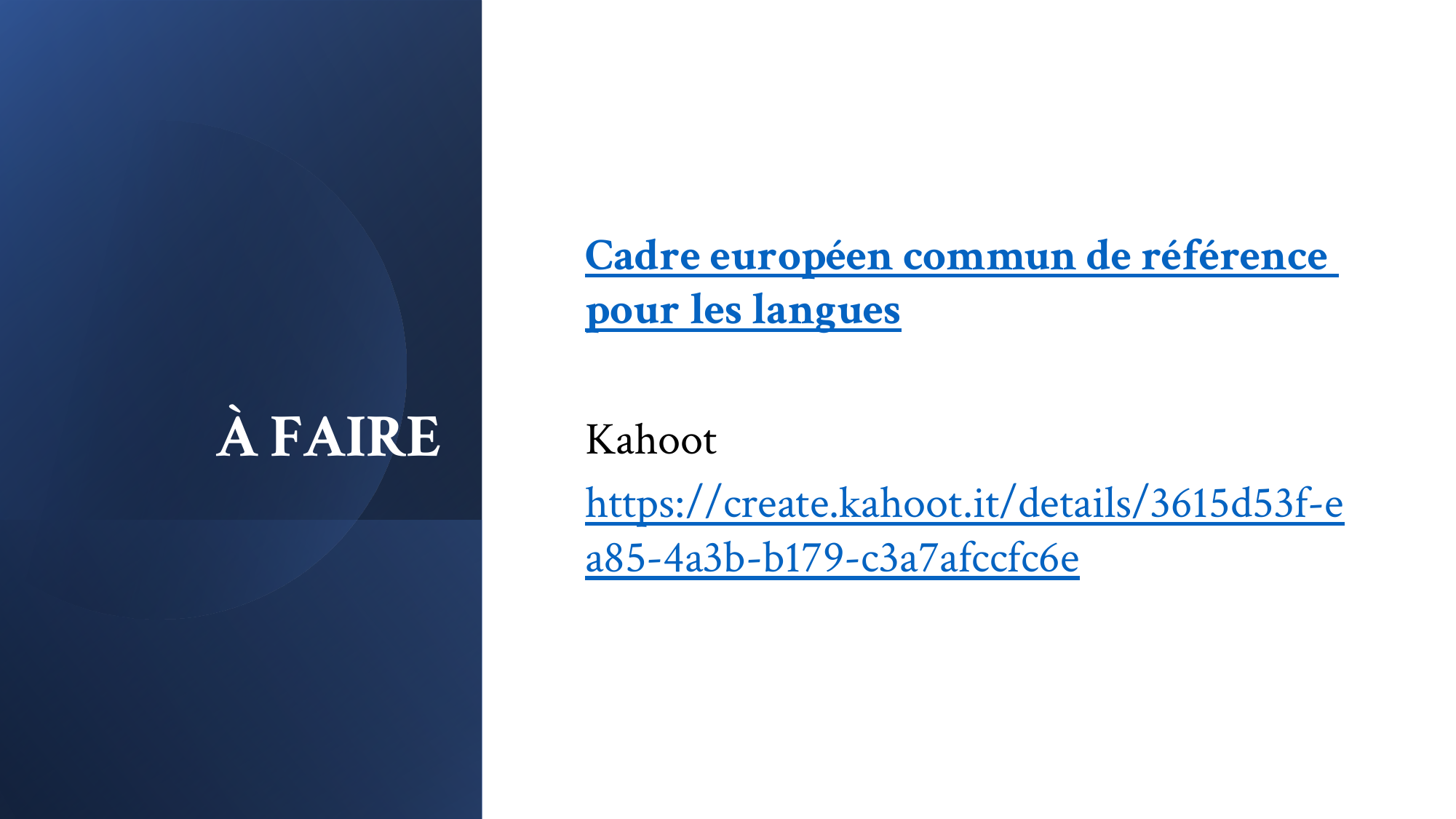

# À FAIRE
Cadre européen commun de référence pour les langues

Kahoot
https://create.kahoot.it/details/3615d53f-ea85-4a3b-b179-c3a7afccfc6e